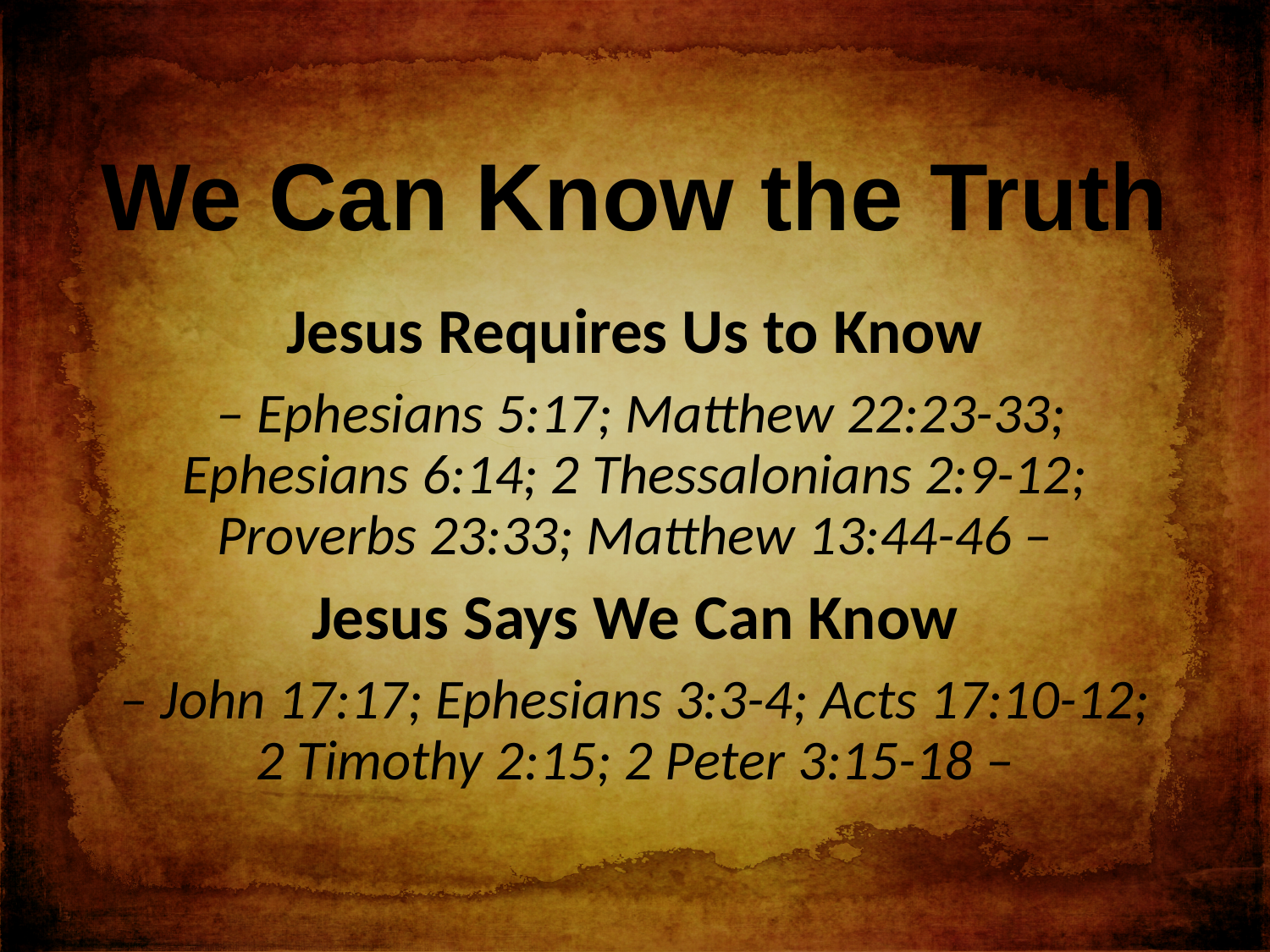

# We Can Know the Truth
Jesus Requires Us to Know
 – Ephesians 5:17; Matthew 22:23-33; Ephesians 6:14; 2 Thessalonians 2:9-12; Proverbs 23:33; Matthew 13:44-46 –
Jesus Says We Can Know
– John 17:17; Ephesians 3:3-4; Acts 17:10-12; 2 Timothy 2:15; 2 Peter 3:15-18 –